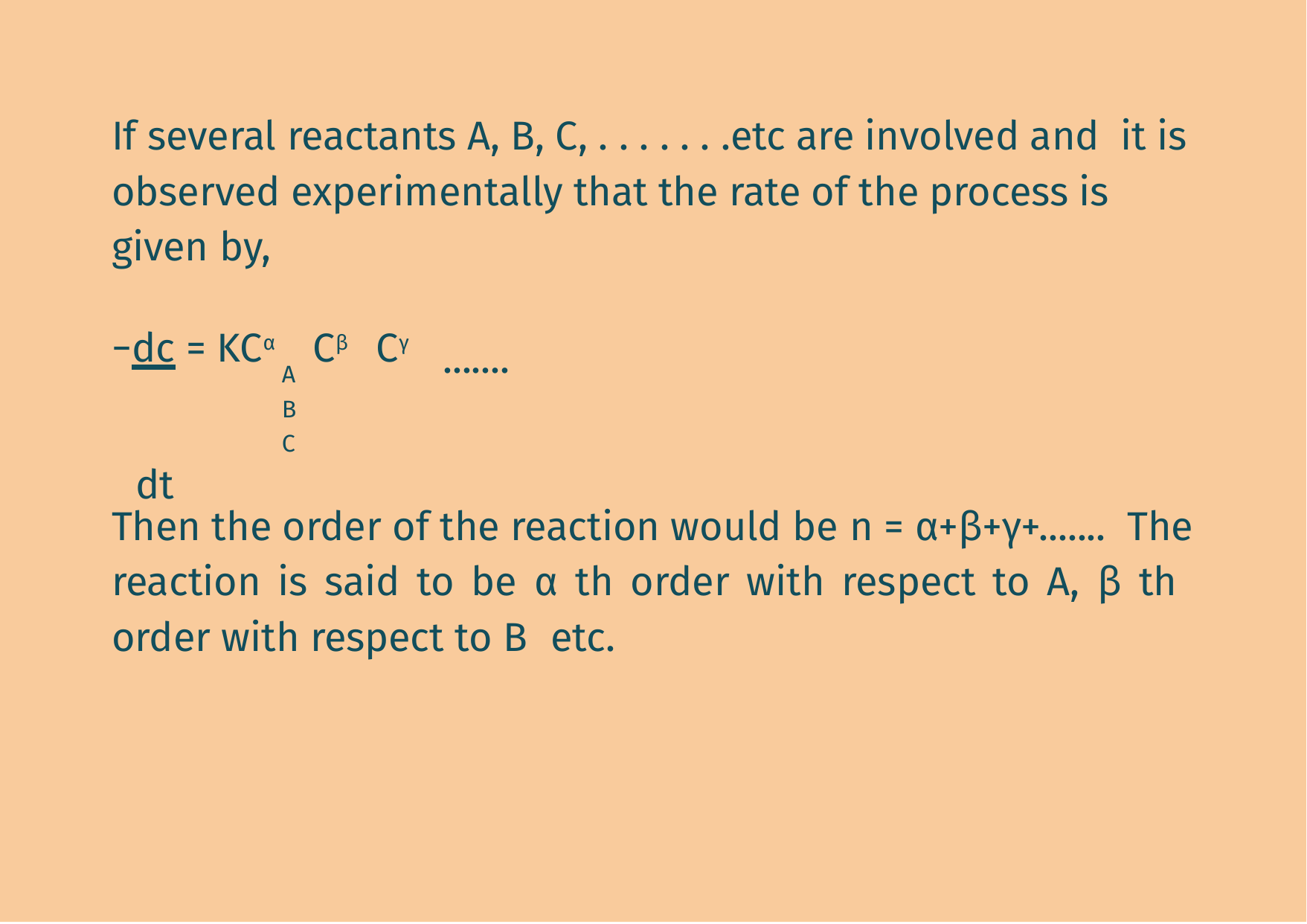

# If several reactants A, B, C, . . . . . . .etc are involved and  it is observed experimentally that the rate of the process is  given by,
−dc = KCα	Cβ	Cγ
A	B	C
dt
.......
Then the order of the reaction would be n = α+β+γ+.......  The reaction is said to be α th order with respect to A, β th  order with respect to B etc.